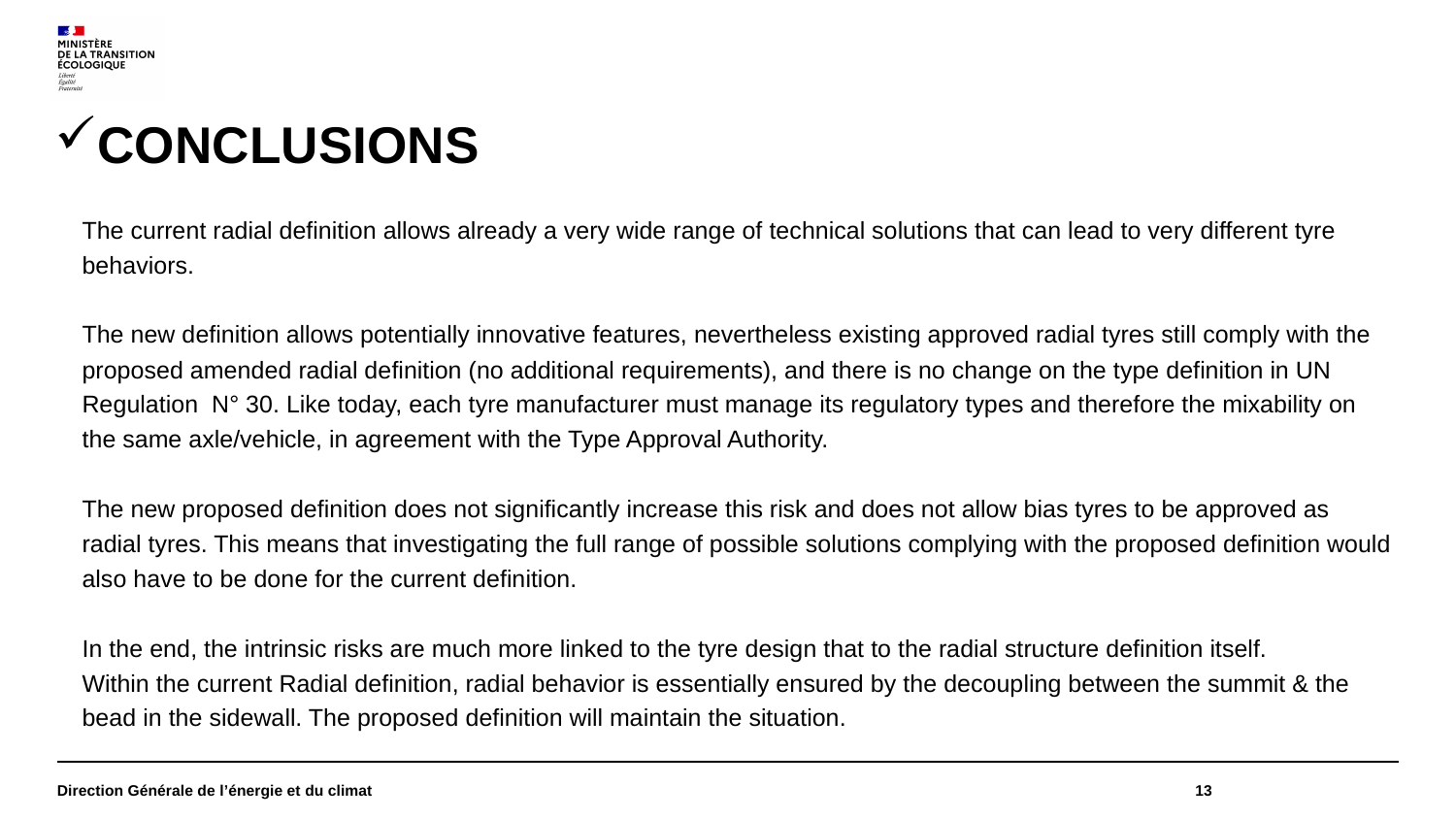

# CONCLUSIONS The current radial definition allows already a very wide range of technical solutions that can lead to very different tyre behaviors. The new definition allows potentially innovative features, nevertheless existing approved radial tyres still comply with the proposed amended radial definition (no additional requirements), and there is no change on the type definition in UN Regulation  N° 30. Like today, each tyre manufacturer must manage its regulatory types and therefore the mixability on the same axle/vehicle, in agreement with the Type Approval Authority. The new proposed definition does not significantly increase this risk and does not allow bias tyres to be approved as radial tyres. This means that investigating the full range of possible solutions complying with the proposed definition would also have to be done for the current definition. In the end, the intrinsic risks are much more linked to the tyre design that to the radial structure definition itself. Within the current Radial definition, radial behavior is essentially ensured by the decoupling between the summit & the bead in the sidewall. The proposed definition will maintain the situation.
Direction Générale de l’énergie et du climat
13